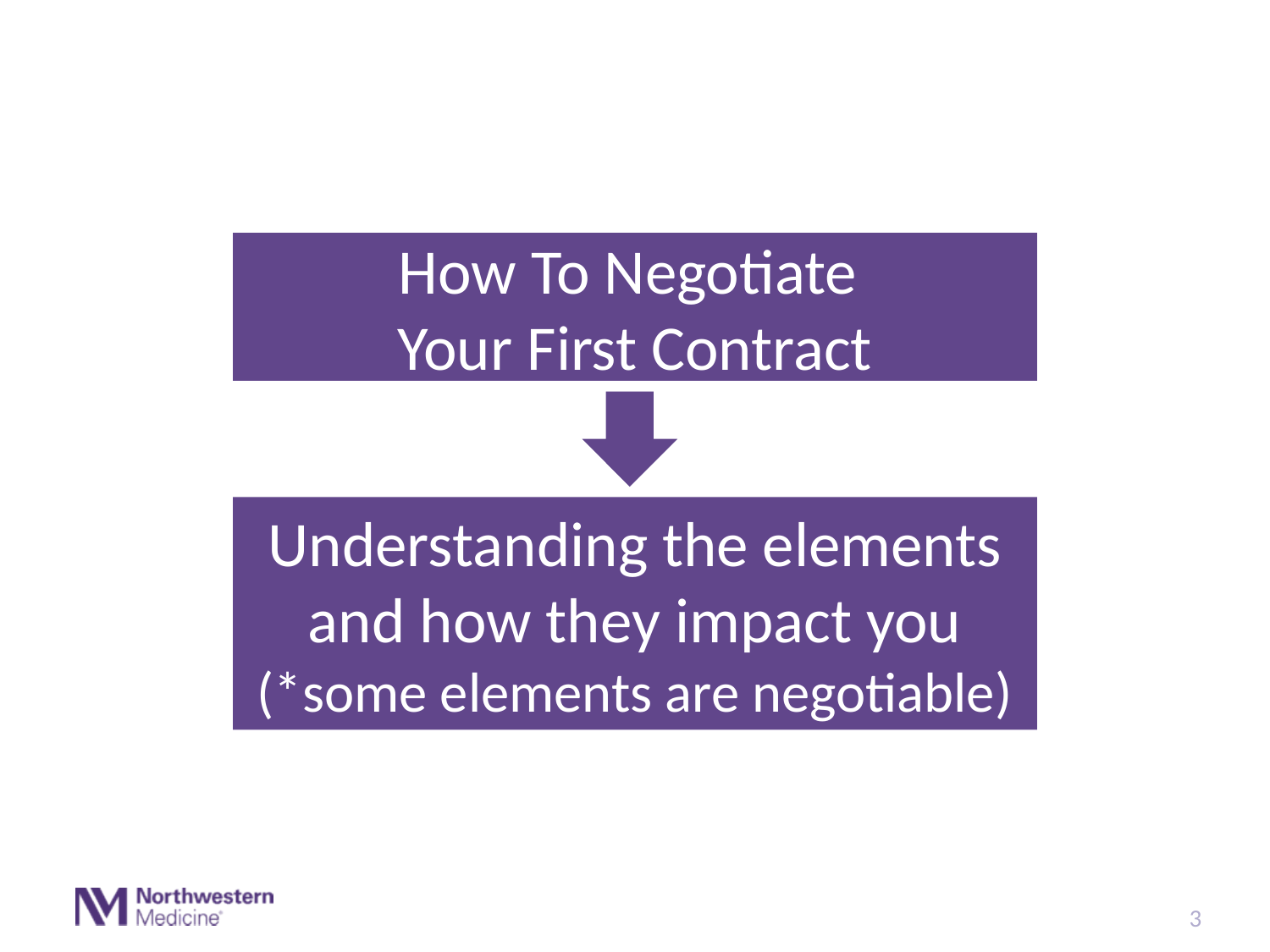

How To Negotiate
Your First Contract

Understanding the elements and how they impact you
(*some elements are negotiable)
3